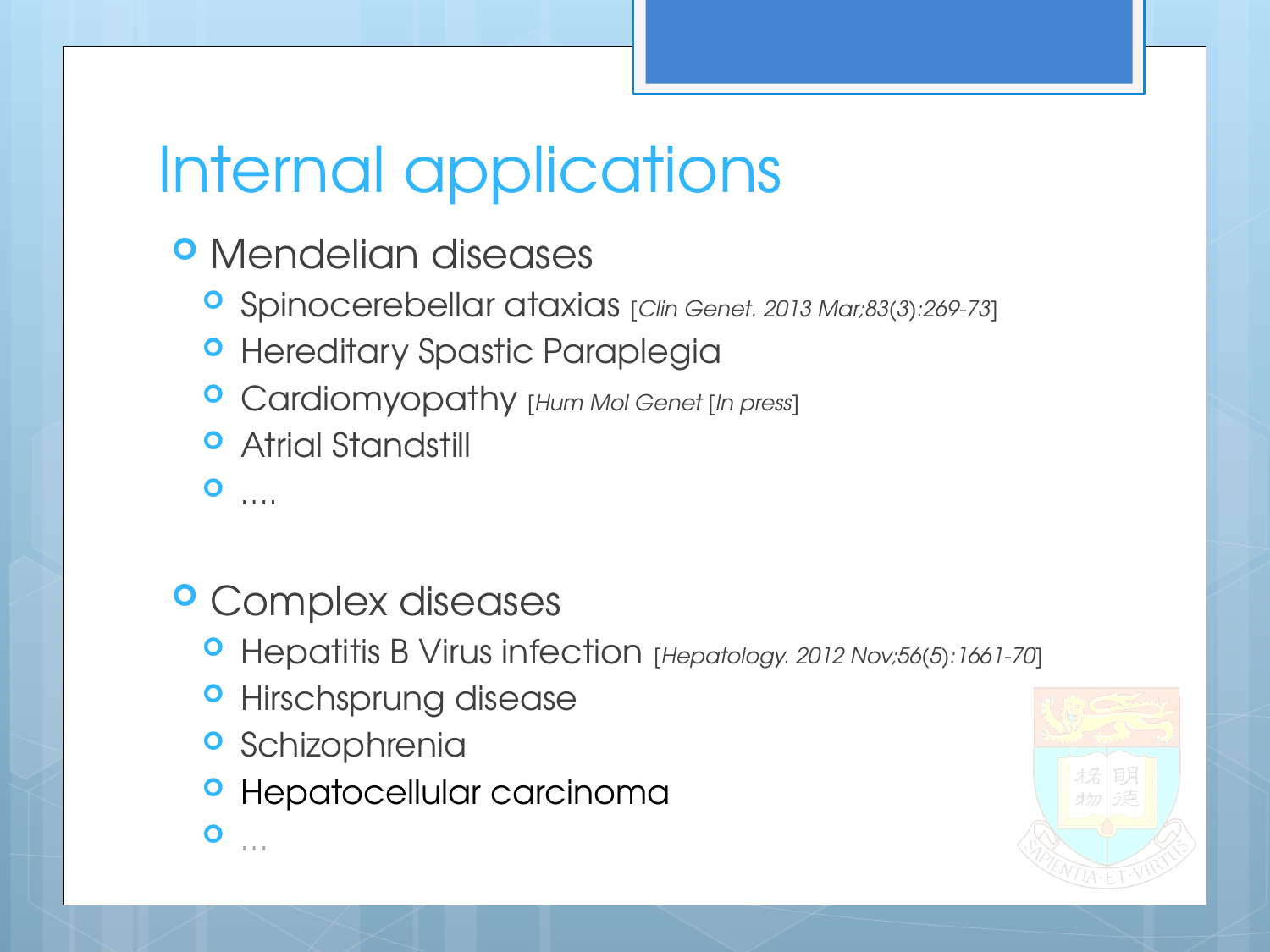

# Internal applications
Mendelian diseases
Spinocerebellar ataxias [Clin Genet. 2013 Mar;83(3):269-73]
Hereditary Spastic Paraplegia
Cardiomyopathy [Hum Mol Genet [In press]
Atrial Standstill
….

Complex diseases
Hepatitis B Virus infection [Hepatology. 2012 Nov;56(5):1661-70]
Hirschsprung disease
Schizophrenia
Hepatocellular carcinoma
…